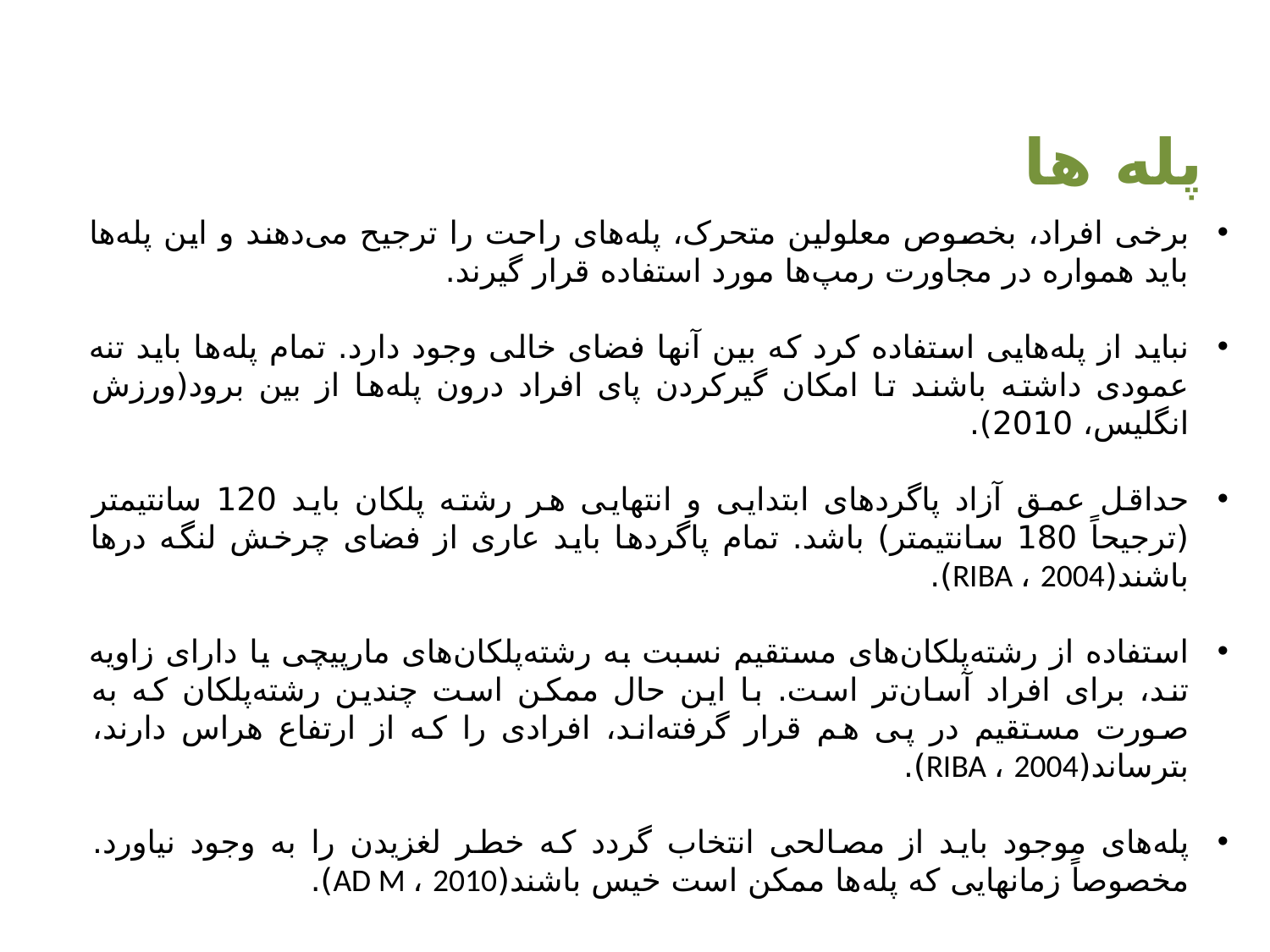

پله ها
برخی افراد، بخصوص معلولین متحرک، پله‌های راحت را ترجیح می‌دهند و این پله‌ها باید همواره در مجاورت رمپ‌ها مورد استفاده قرار گیرند.

نباید از پله‌هایی استفاده کرد که بین آنها فضای خالی وجود دارد. تمام پله‌ها باید تنه عمودی داشته باشند تا امکان گیرکردن پای افراد درون پله‌ها از بین برود(ورزش انگلیس، 2010).

حداقل عمق آزاد پاگردهای ابتدایی و انتهایی هر رشته پلکان باید 120 سانتیمتر (ترجیحاً 180 سانتیمتر) باشد. تمام پاگردها باید عاری از فضای چرخش لنگه درها باشند(RIBA ، 2004).

استفاده از رشته‌پلکان‌های مستقیم نسبت به رشته‌پلکان‌های مارپیچی یا دارای زاویه تند، برای افراد آسان‌تر است. با این حال ممکن است چندین رشته‌پلکان که به صورت مستقیم در پی هم قرار گرفته‌اند، افرادی را که از ارتفاع هراس دارند، بترساند(RIBA ، 2004).

پله‌های موجود باید از مصالحی انتخاب گردد که خطر لغزیدن را به وجود نیاورد. مخصوصاً زمانهایی که پله‌ها ممکن است خیس باشند(AD M ، 2010).